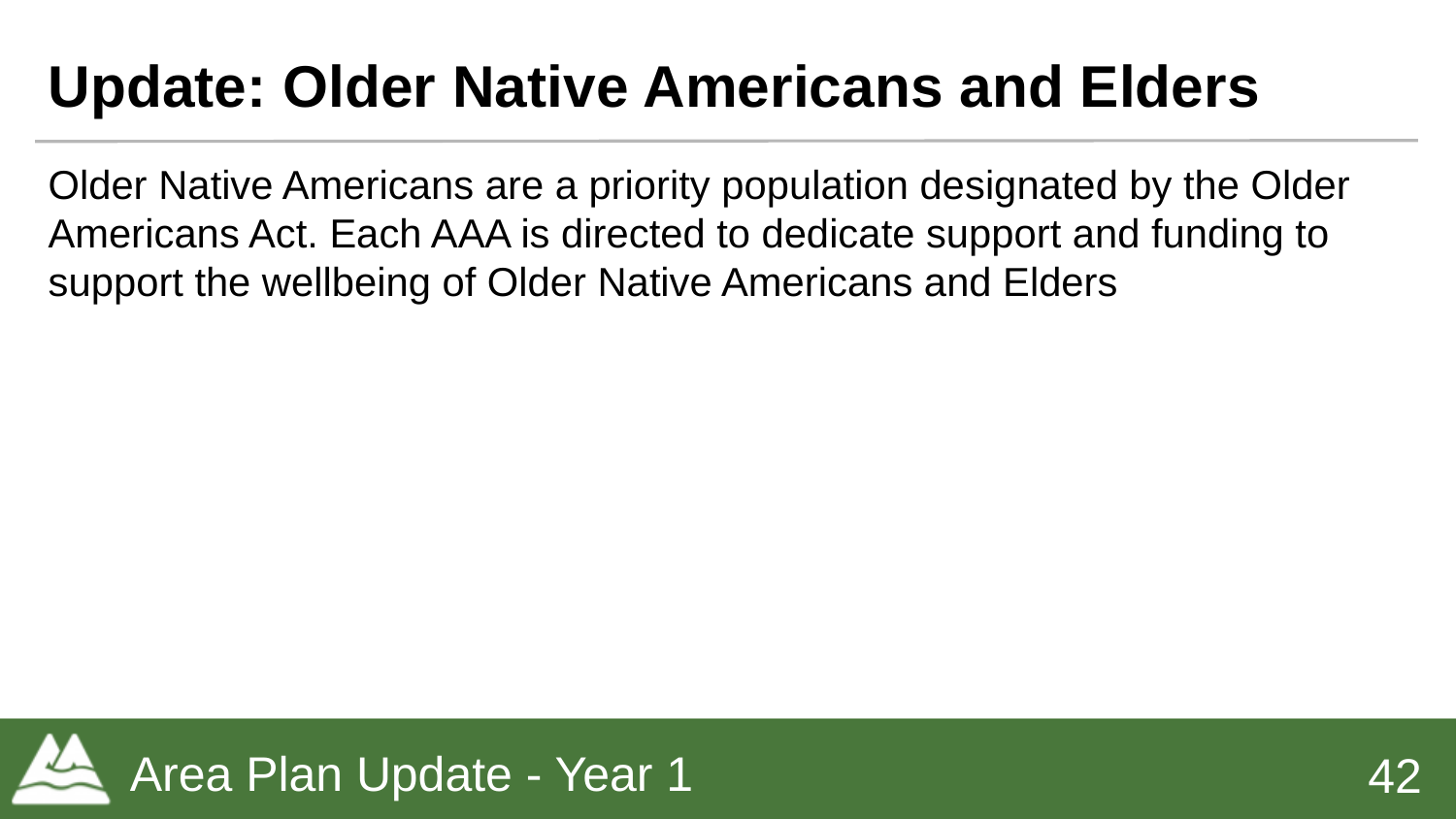

# Update: Older Native Americans and Elders
Older Native Americans are a priority population designated by the Older Americans Act. Each AAA is directed to dedicate support and funding to support the wellbeing of Older Native Americans and Elders
Area Plan Update - Year 1
42